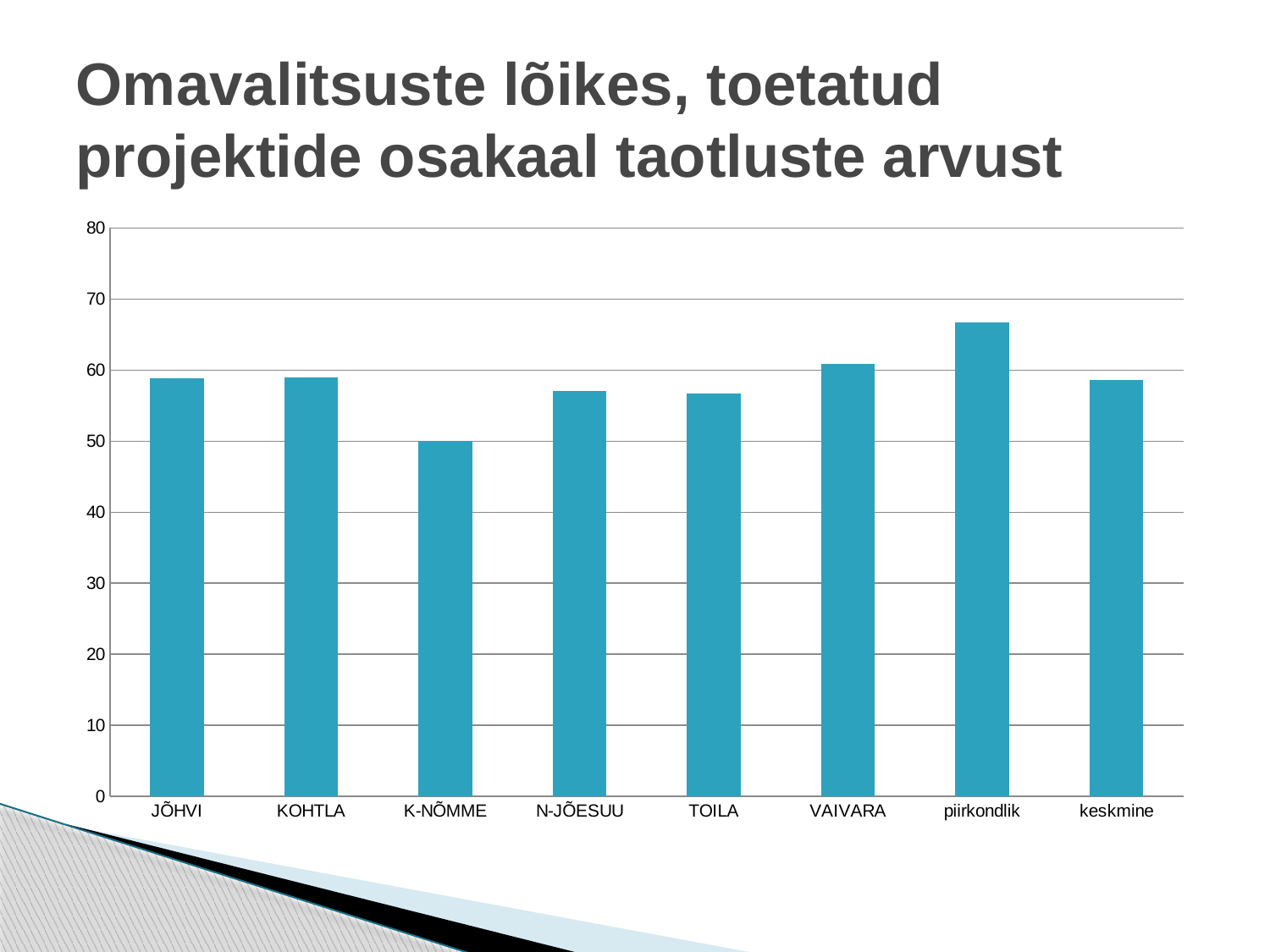

# Omavalitsuste lõikes, toetatud projektide osakaal taotluste arvust

### Chart

| Category | %-des |
|---|---|
| JÕHVI | 58.9 |
| KOHTLA | 59.0 |
| K-NÕMME | 50.0 |
| N-JÕESUU | 57.1 |
| TOILA | 56.7 |
| VAIVARA | 60.9 |
| piirkondlik | 66.7 |
| keskmine | 58.6 |